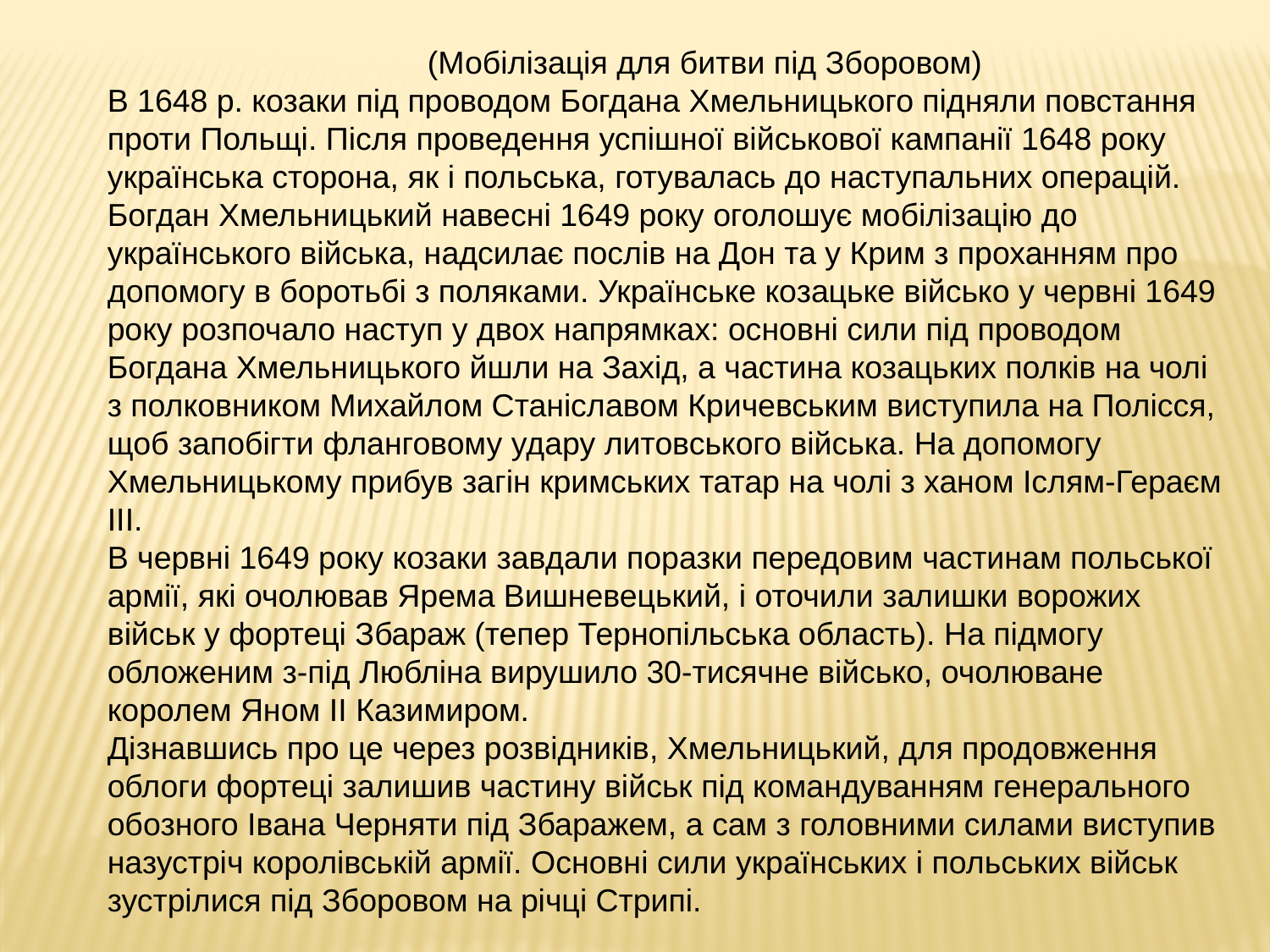

(Мобілізація для битви під Зборовом)
В 1648 р. козаки під проводом Богдана Хмельницького підняли повстання проти Польщі. Після проведення успішної військової кампанії 1648 року українська сторона, як і польська, готувалась до наступальних операцій. Богдан Хмельницький навесні 1649 року оголошує мобілізацію до українського війська, надсилає послів на Дон та у Крим з проханням про допомогу в боротьбі з поляками. Українське козацьке військо у червні 1649 року розпочало наступ у двох напрямках: основні сили під проводом Богдана Хмельницького йшли на Захід, а частина козацьких полків на чолі з полковником Михайлом Станіславом Кричевським виступила на Полісся, щоб запобігти фланговому удару литовського війська. На допомогу Хмельницькому прибув загін кримських татар на чолі з ханом Іслям-Гераєм ІІІ.
В червні 1649 року козаки завдали поразки передовим частинам польської армії, які очолював Ярема Вишневецький, і оточили залишки ворожих військ у фортеці Збараж (тепер Тернопільська область). На підмогу обложеним з-під Любліна вирушило 30-тисячне військо, очолюване королем Яном II Казимиром.
Дізнавшись про це через розвідників, Хмельницький, для продовження облоги фортеці залишив частину військ під командуванням генерального обозного Івана Черняти під Збаражем, а сам з головними силами виступив назустріч королівській армії. Основні сили українських і польських військ зустрілися під Зборовом на річці Стрипі.